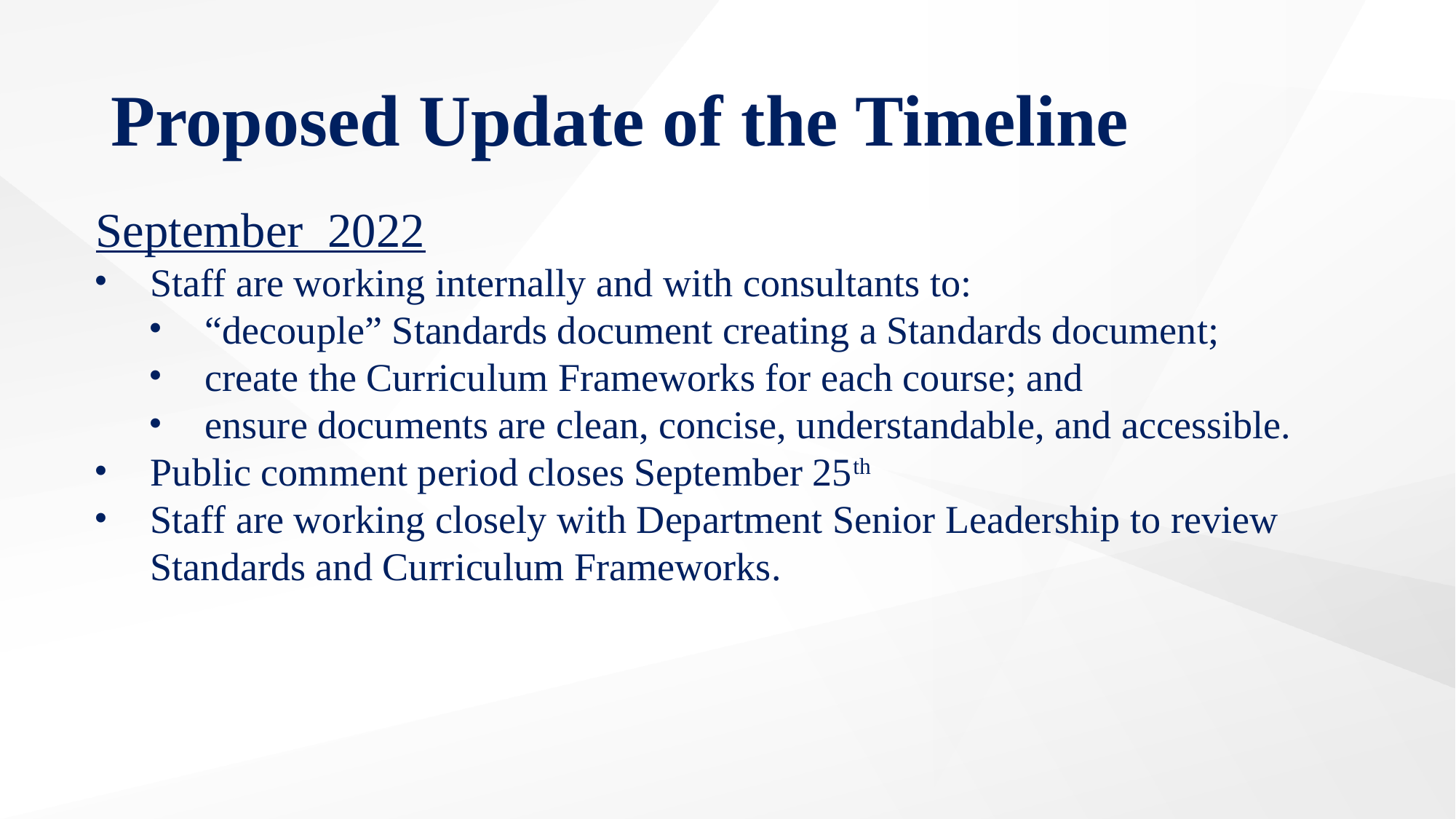

# Proposed Update of the Timeline
September  2022
Staff are working internally and with consultants to:
“decouple” Standards document creating a Standards document;
create the Curriculum Frameworks for each course; and
ensure documents are clean, concise, understandable, and accessible.
Public comment period closes September 25th
Staff are working closely with Department Senior Leadership to review Standards and Curriculum Frameworks.